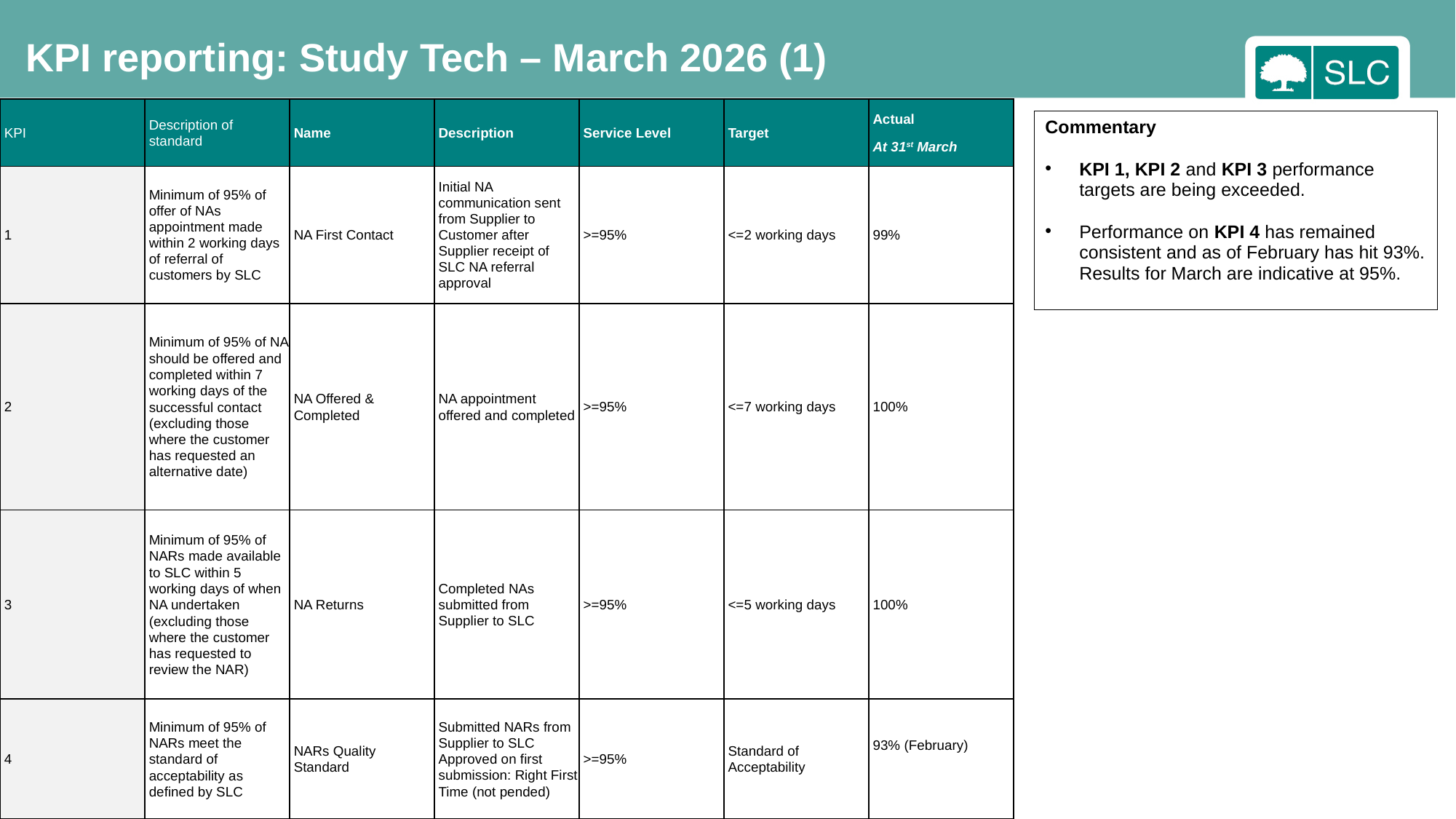

KPI reporting: Study Tech – March 2026 (1)
| KPI | Description of standard | Name | Description | Service Level | Target | Actual At 31st March |
| --- | --- | --- | --- | --- | --- | --- |
| 1 | Minimum of 95% of offer of NAs appointment made within 2 working days of referral of customers by SLC | NA First Contact | Initial NA communication sent from Supplier to Customer after Supplier receipt of SLC NA referral approval | >=95% | <=2 working days | 99% |
| 2 | Minimum of 95% of NA should be offered and completed within 7 working days of the successful contact (excluding those where the customer has requested an alternative date) | NA Offered & Completed | NA appointment offered and completed | >=95% | <=7 working days | 100% |
| 3 | Minimum of 95% of NARs made available to SLC within 5 working days of when NA undertaken (excluding those where the customer has requested to review the NAR) | NA Returns | Completed NAs submitted from Supplier to SLC | >=95% | <=5 working days | 100% |
| 4 | Minimum of 95% of NARs meet the standard of acceptability as defined by SLC | NARs Quality Standard | Submitted NARs from Supplier to SLC Approved on first submission: Right First Time (not pended) | >=95% | Standard of Acceptability | 93% (February) |
Commentary

KPI 1, KPI 2 and KPI 3 performance targets are being exceeded.

Performance on KPI 4 has remained consistent and as of February has hit 93%. Results for March are indicative at 95%.